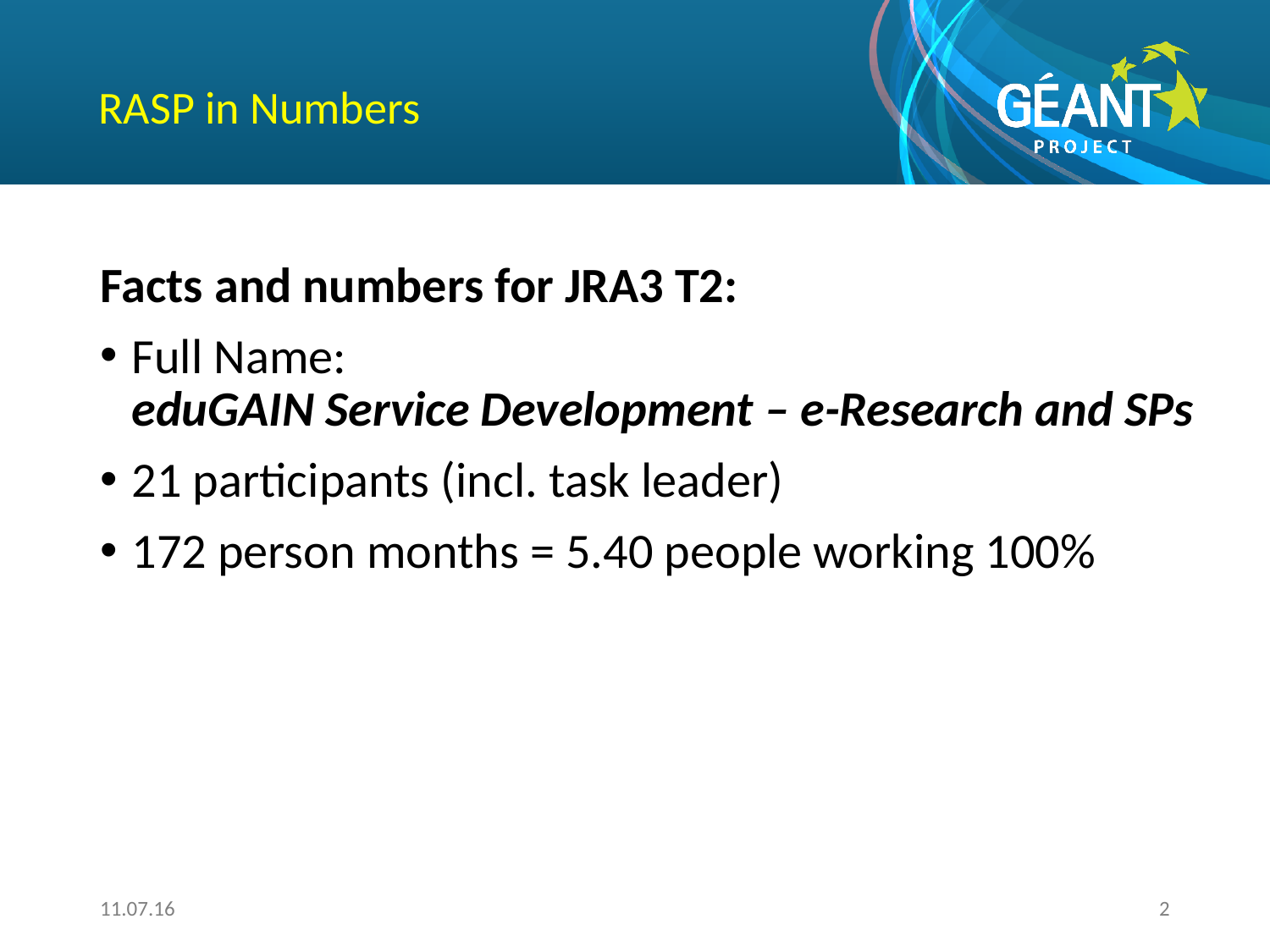

# RASP in Numbers
Facts and numbers for JRA3 T2:
Full Name:
eduGAIN Service Development – e-Research and SPs
21 participants (incl. task leader)
172 person months = 5.40 people working 100%

11.07.16
2